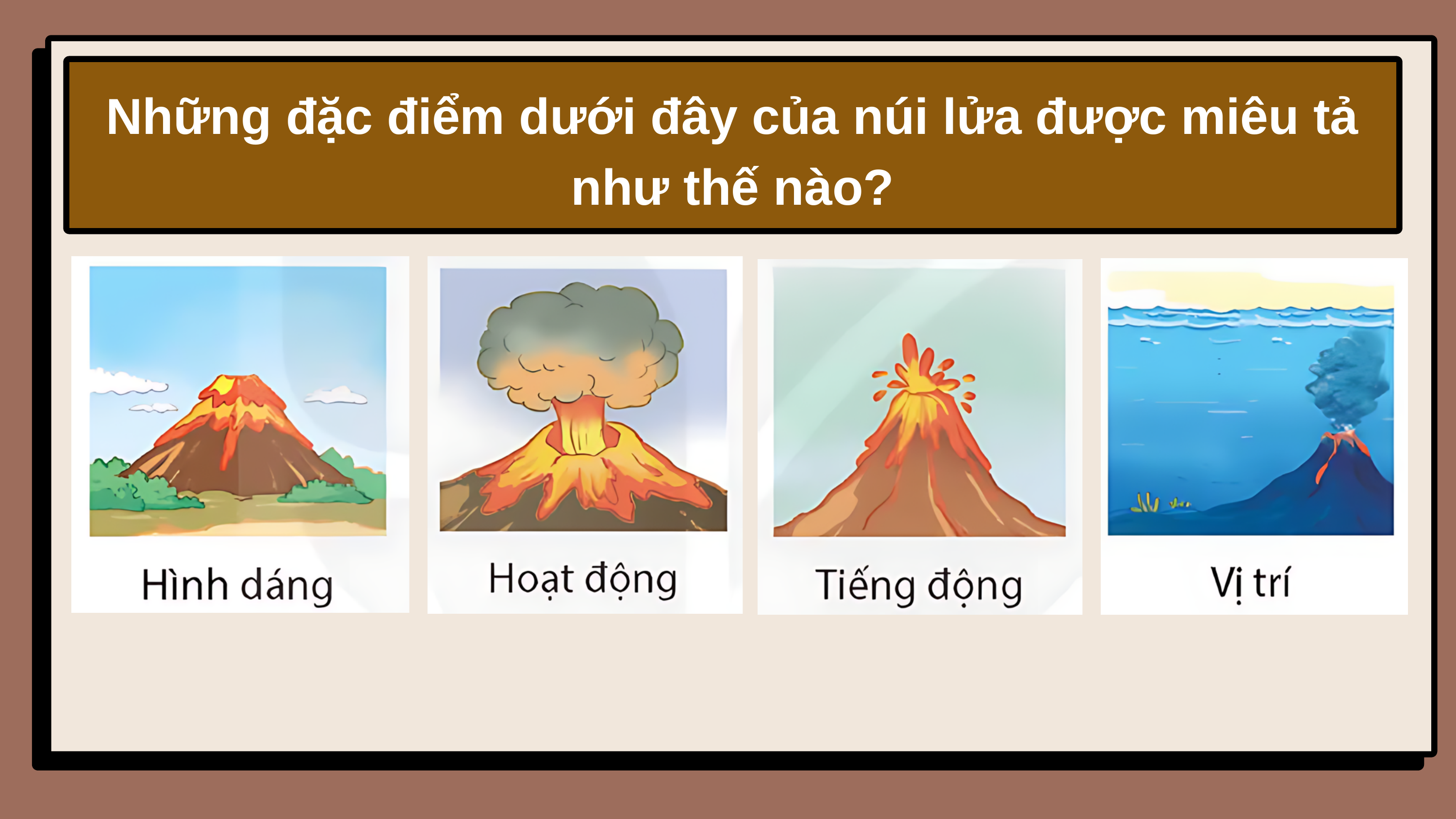

Những đặc điểm dưới đây của núi lửa được miêu tả như thế nào?